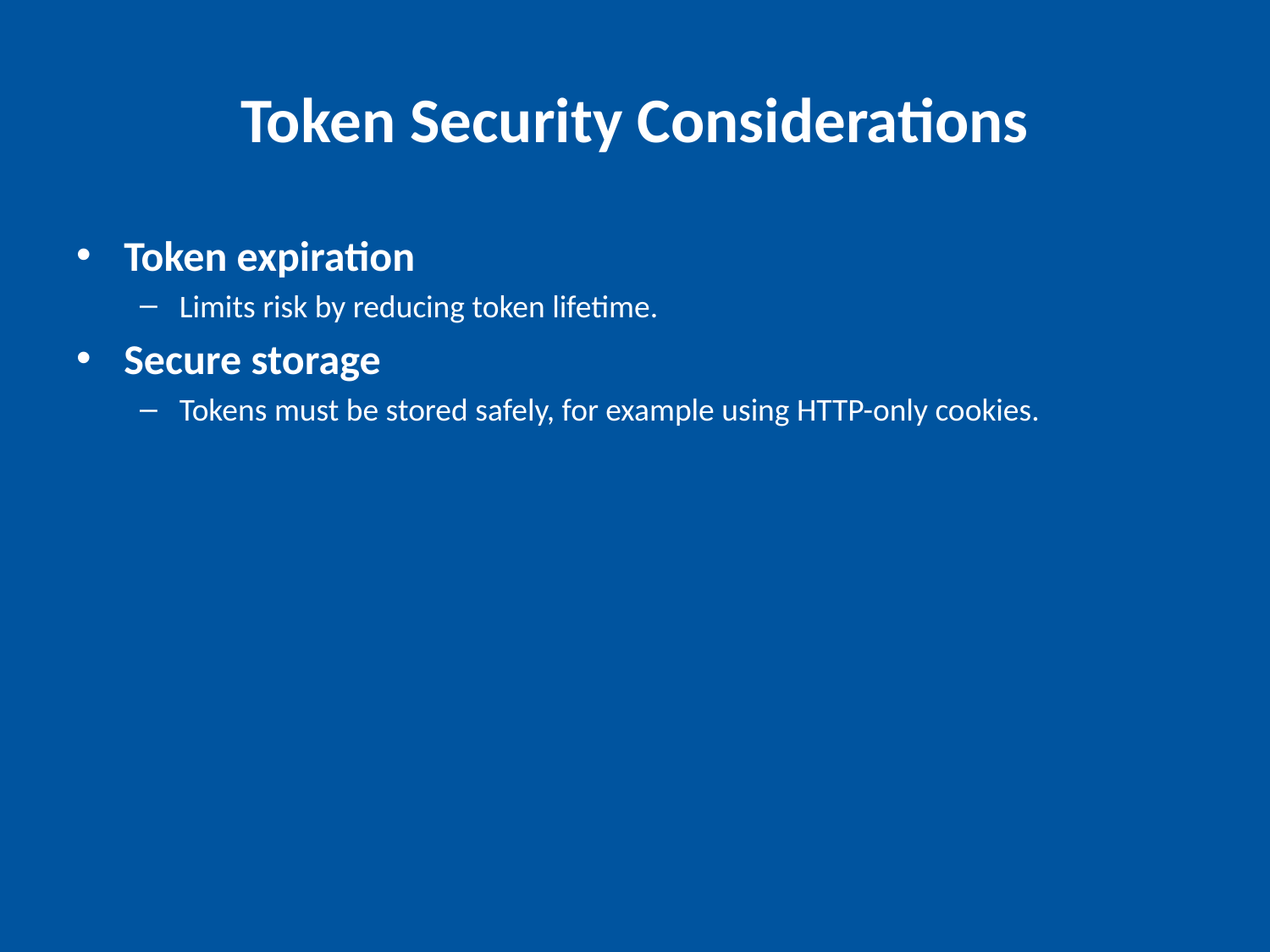

# Token Security Considerations
Token expiration
Limits risk by reducing token lifetime.
Secure storage
Tokens must be stored safely, for example using HTTP-only cookies.